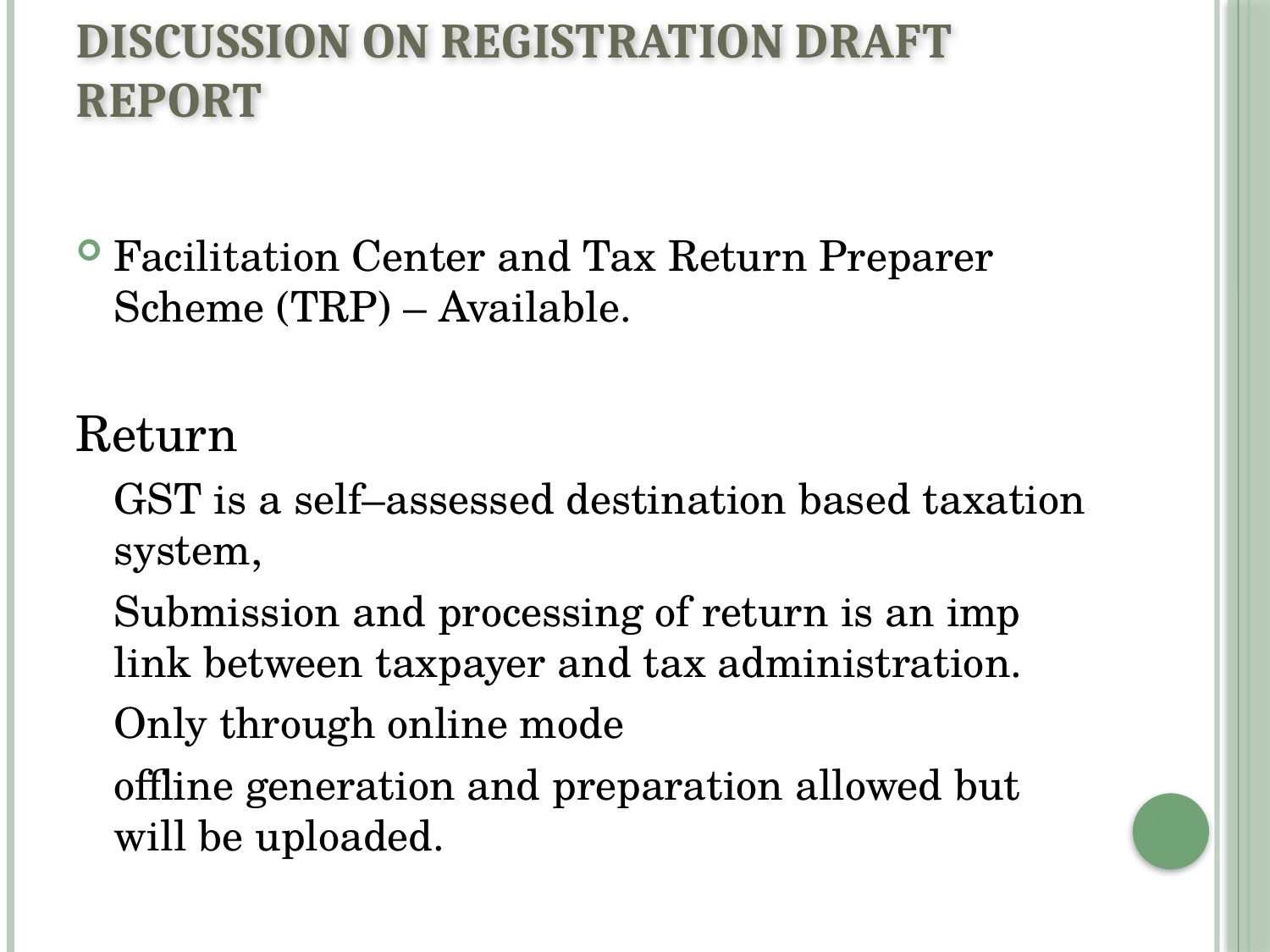

# Discussion on Registration Draft Report
Facilitation Center and Tax Return Preparer Scheme (TRP) – Available.

Return
	GST is a self–assessed destination based taxation system,
	Submission and processing of return is an imp link between taxpayer and tax administration.
	Only through online mode
	offline generation and preparation allowed but will be uploaded.